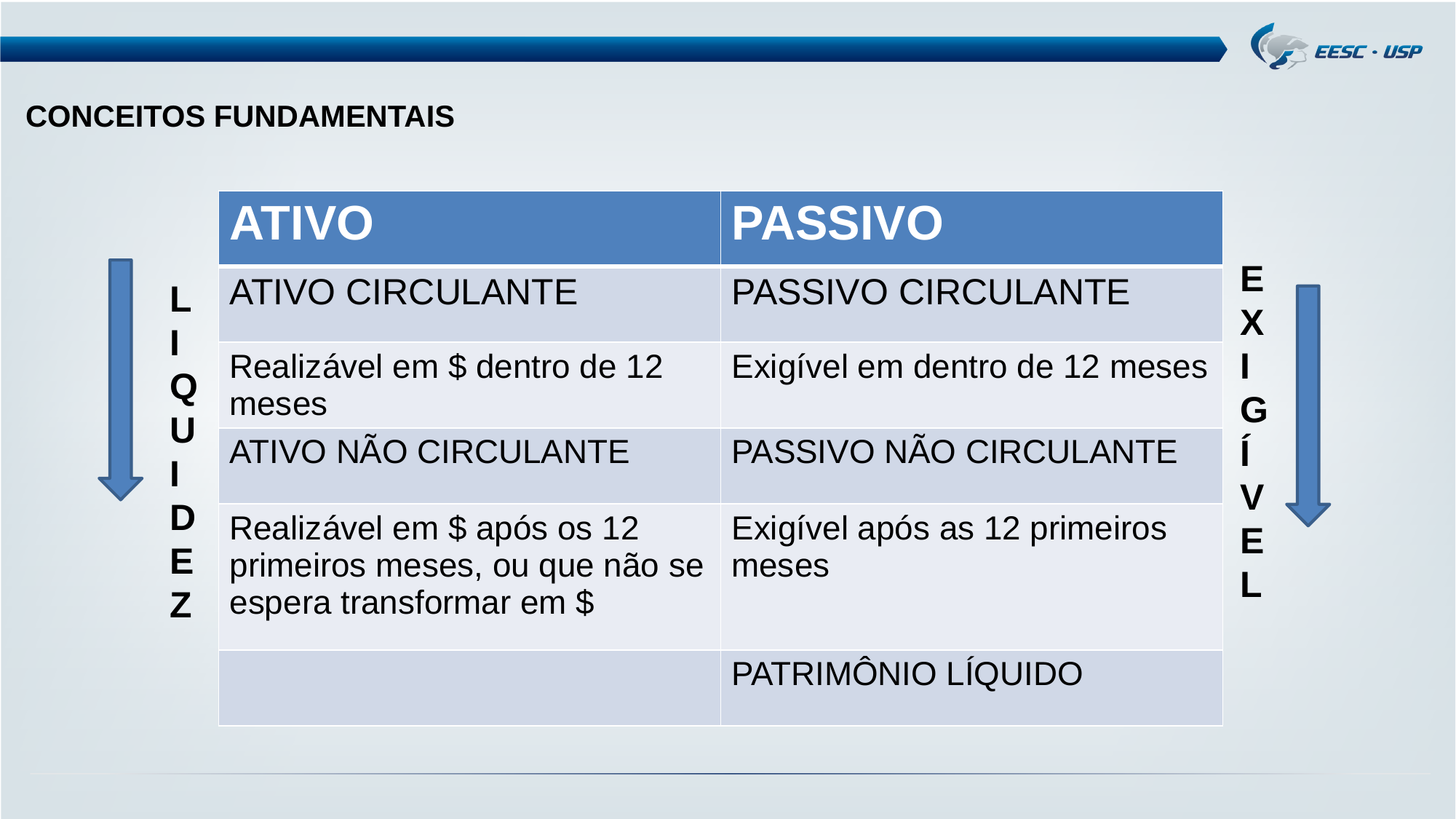

# CONCEITOS FUNDAMENTAIS
| ATIVO | PASSIVO |
| --- | --- |
| ATIVO CIRCULANTE | PASSIVO CIRCULANTE |
| Realizável em $ dentro de 12 meses | Exigível em dentro de 12 meses |
| ATIVO NÃO CIRCULANTE | PASSIVO NÃO CIRCULANTE |
| Realizável em $ após os 12 primeiros meses, ou que não se espera transformar em $ | Exigível após as 12 primeiros meses |
|  | PATRIMÔNIO LÍQUIDO |
EXIGÍVEL

LIQUIDEZ